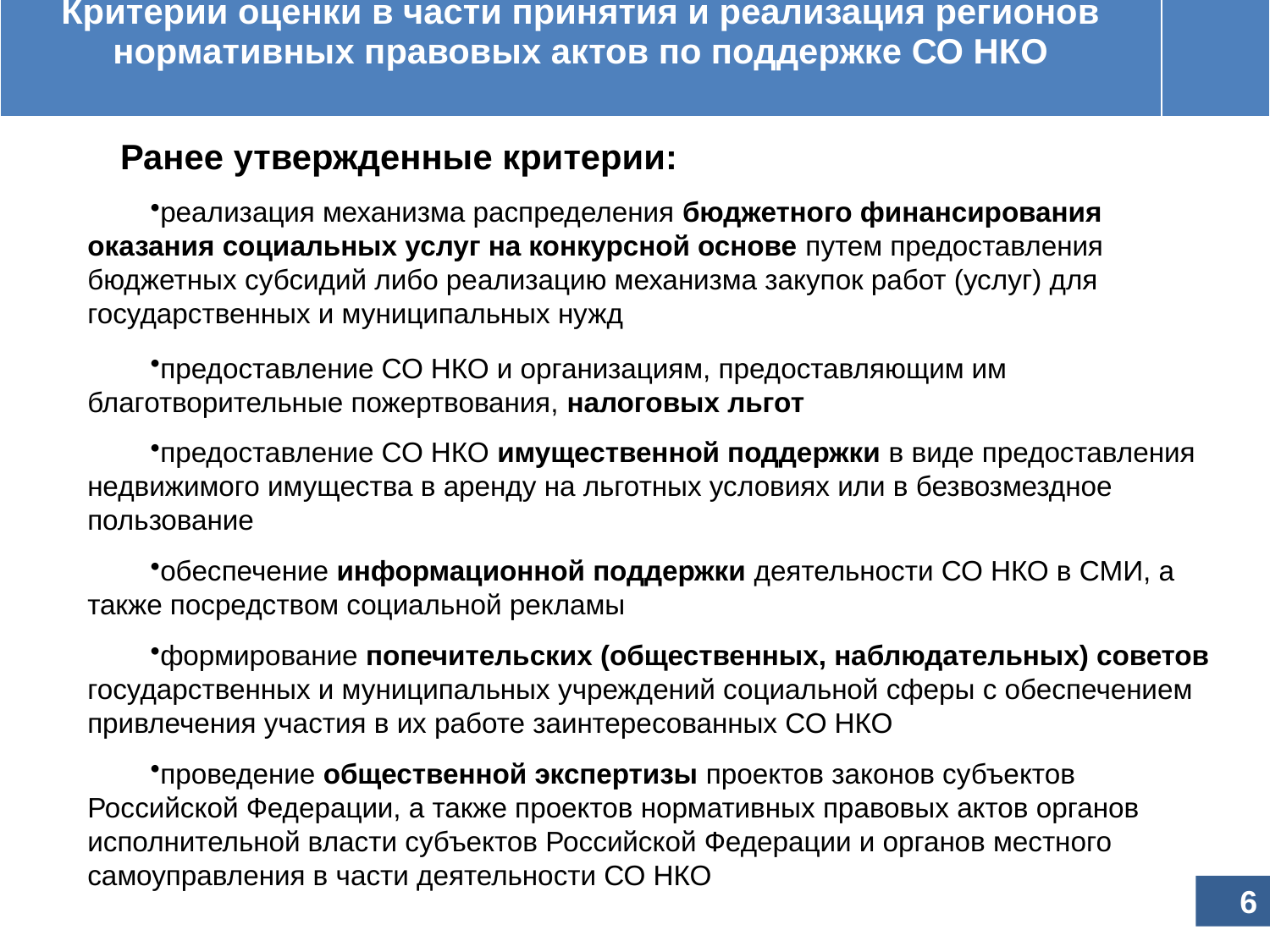

| Критерии оценки в части принятия и реализация регионов нормативных правовых актов по поддержке СО НКО |  |
| --- | --- |
Принятые изменения в постановление Правительства Российской Федерации от 23 августа 2011 г. № 713
Ранее утвержденные критерии:

реализация механизма распределения бюджетного финансирования оказания социальных услуг на конкурсной основе путем предоставления бюджетных субсидий либо реализацию механизма закупок работ (услуг) для государственных и муниципальных нужд

предоставление СО НКО и организациям, предоставляющим им благотворительные пожертвования, налоговых льгот

предоставление СО НКО имущественной поддержки в виде предоставления недвижимого имущества в аренду на льготных условиях или в безвозмездное пользование

обеспечение информационной поддержки деятельности СО НКО в СМИ, а также посредством социальной рекламы

формирование попечительских (общественных, наблюдательных) советов государственных и муниципальных учреждений социальной сферы с обеспечением привлечения участия в их работе заинтересованных СО НКО

проведение общественной экспертизы проектов законов субъектов Российской Федерации, а также проектов нормативных правовых актов органов исполнительной власти субъектов Российской Федерации и органов местного самоуправления в части деятельности СО НКО

6